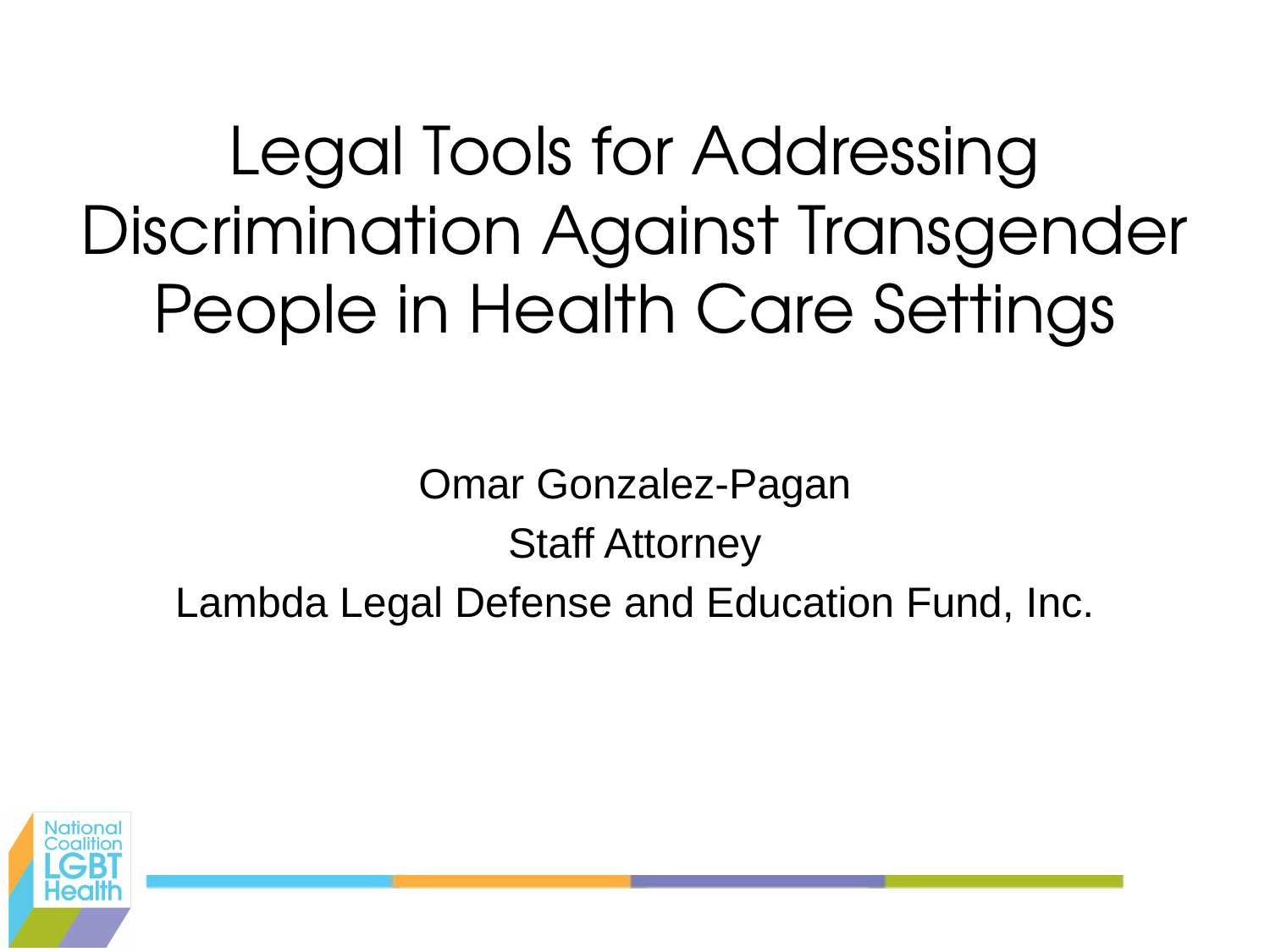

# Legal Tools for Addressing Discrimination Against Transgender People in Health Care Settings

Omar Gonzalez-Pagan
Staff Attorney
Lambda Legal Defense and Education Fund, Inc.